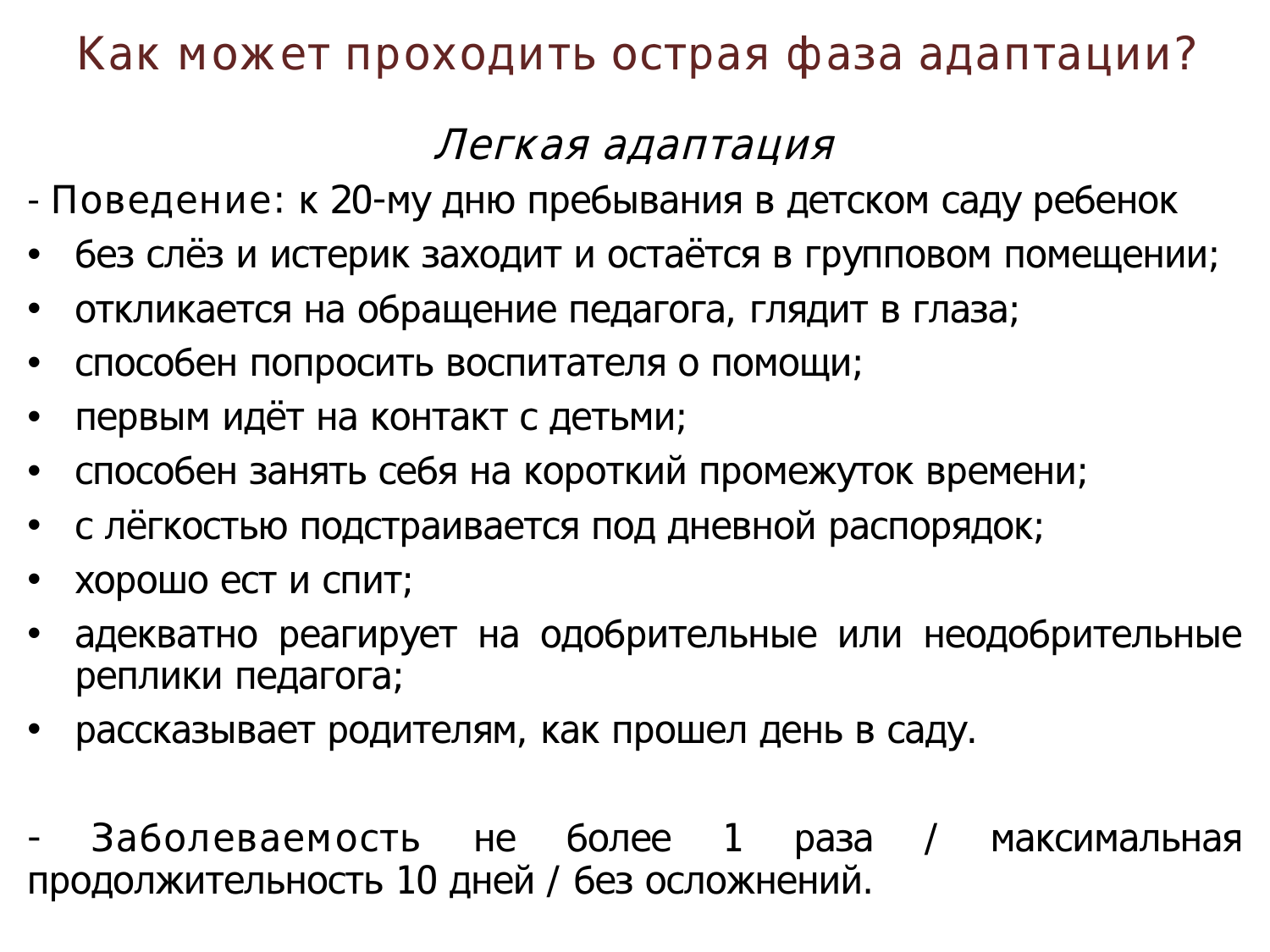

Как может проходить острая фаза адаптации?
Легкая адаптация
- Поведение: к 20-му дню пребывания в детском саду ребенок
без слёз и истерик заходит и остаётся в групповом помещении;
откликается на обращение педагога, глядит в глаза;
способен попросить воспитателя о помощи;
первым идёт на контакт с детьми;
способен занять себя на короткий промежуток времени;
с лёгкостью подстраивается под дневной распорядок;
хорошо ест и спит;
адекватно реагирует на одобрительные или неодобрительные реплики педагога;
рассказывает родителям, как прошел день в саду.

- Заболеваемость не более 1 раза / максимальная продолжительность 10 дней / без осложнений.